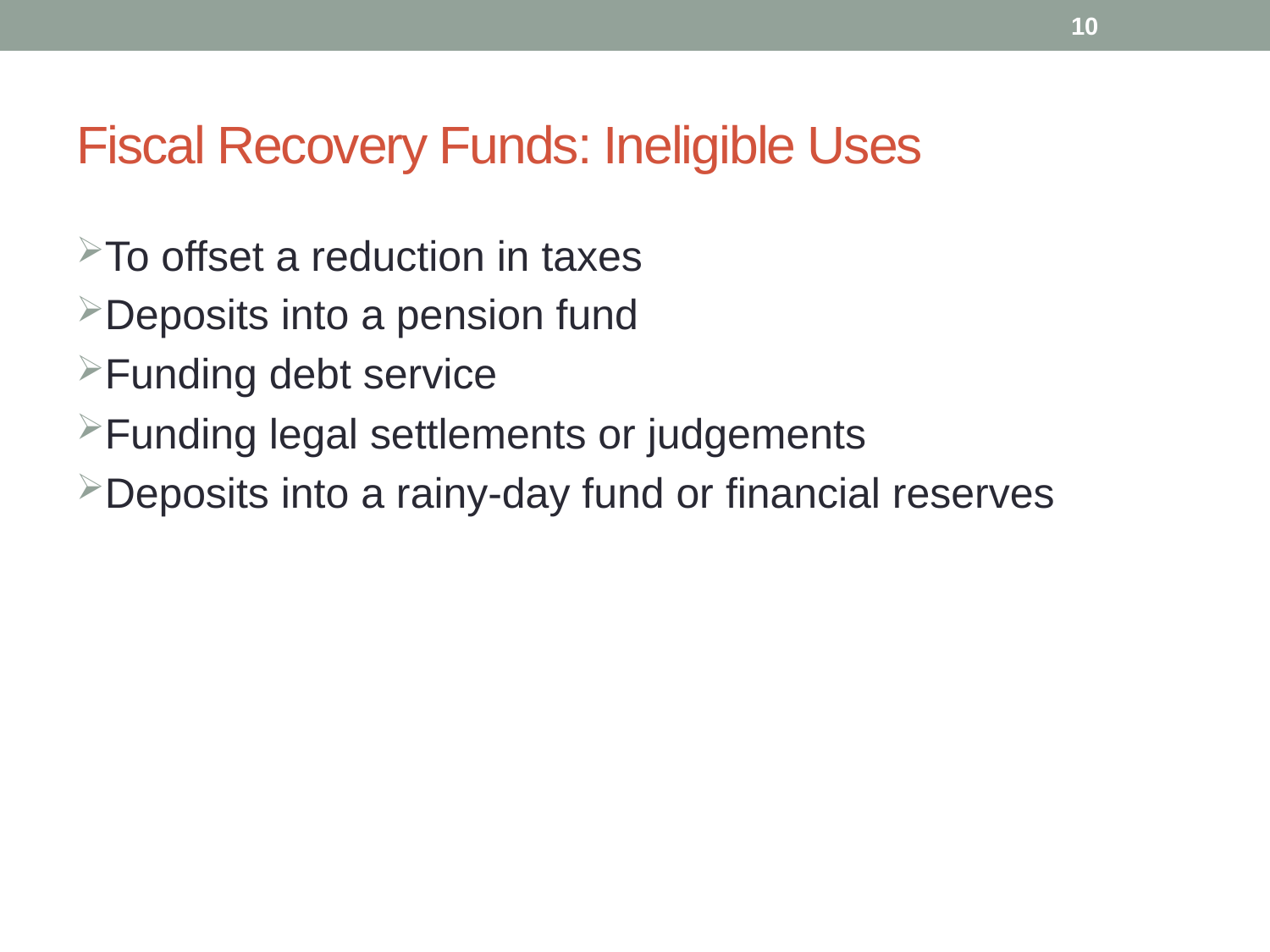

10
# Fiscal Recovery Funds: Ineligible Uses
To offset a reduction in taxes
Deposits into a pension fund
Funding debt service
Funding legal settlements or judgements
Deposits into a rainy-day fund or financial reserves